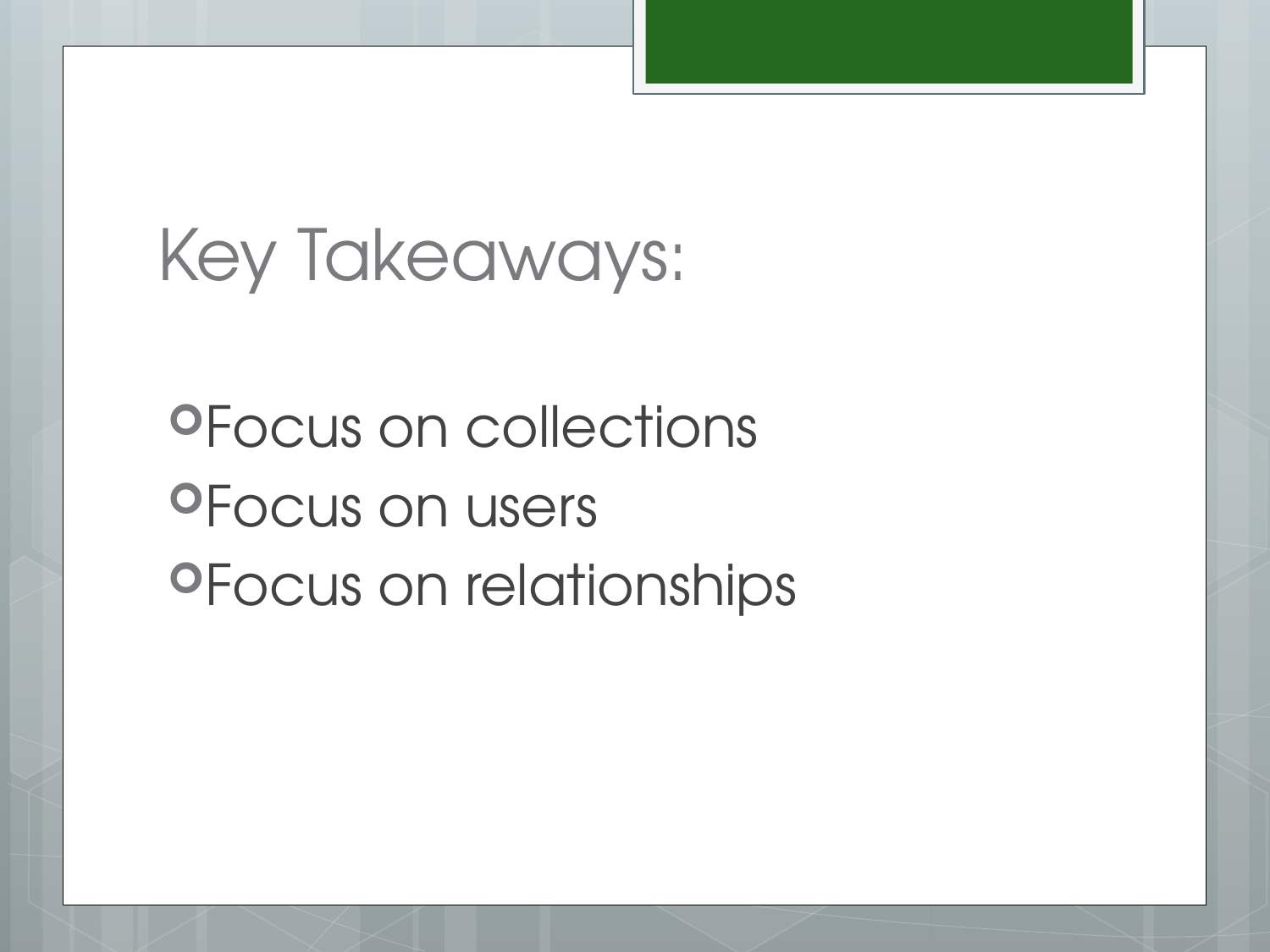

# Key Takeaways:

Focus on collections
Focus on users
Focus on relationships